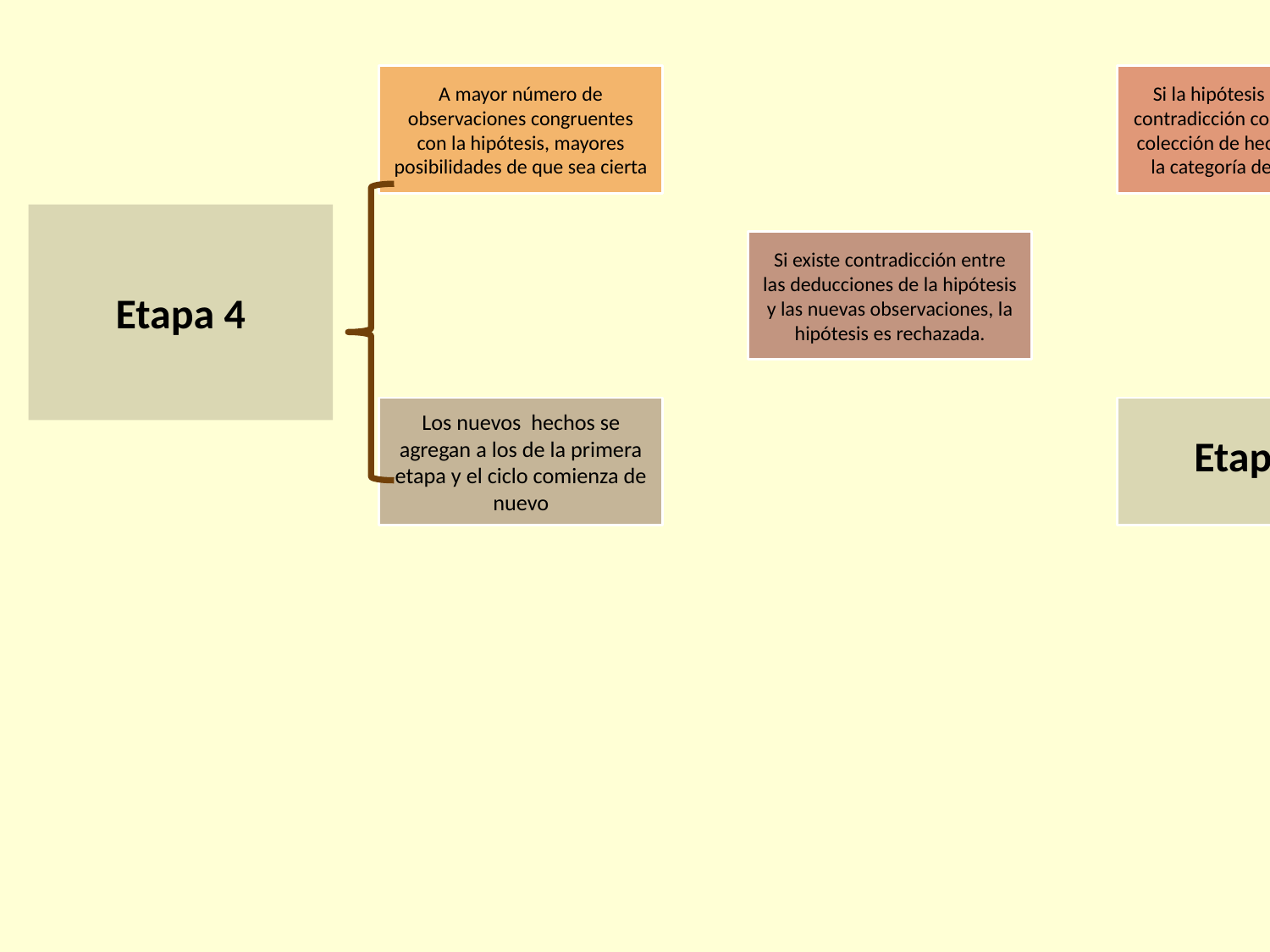

A mayor número de observaciones congruentes con la hipótesis, mayores posibilidades de que sea cierta
Si existe contradicción entre las deducciones de la hipótesis y las nuevas observaciones, la hipótesis es rechazada.
Los nuevos  hechos se agregan a los de la primera etapa y el ciclo comienza de nuevo

Etapa 4